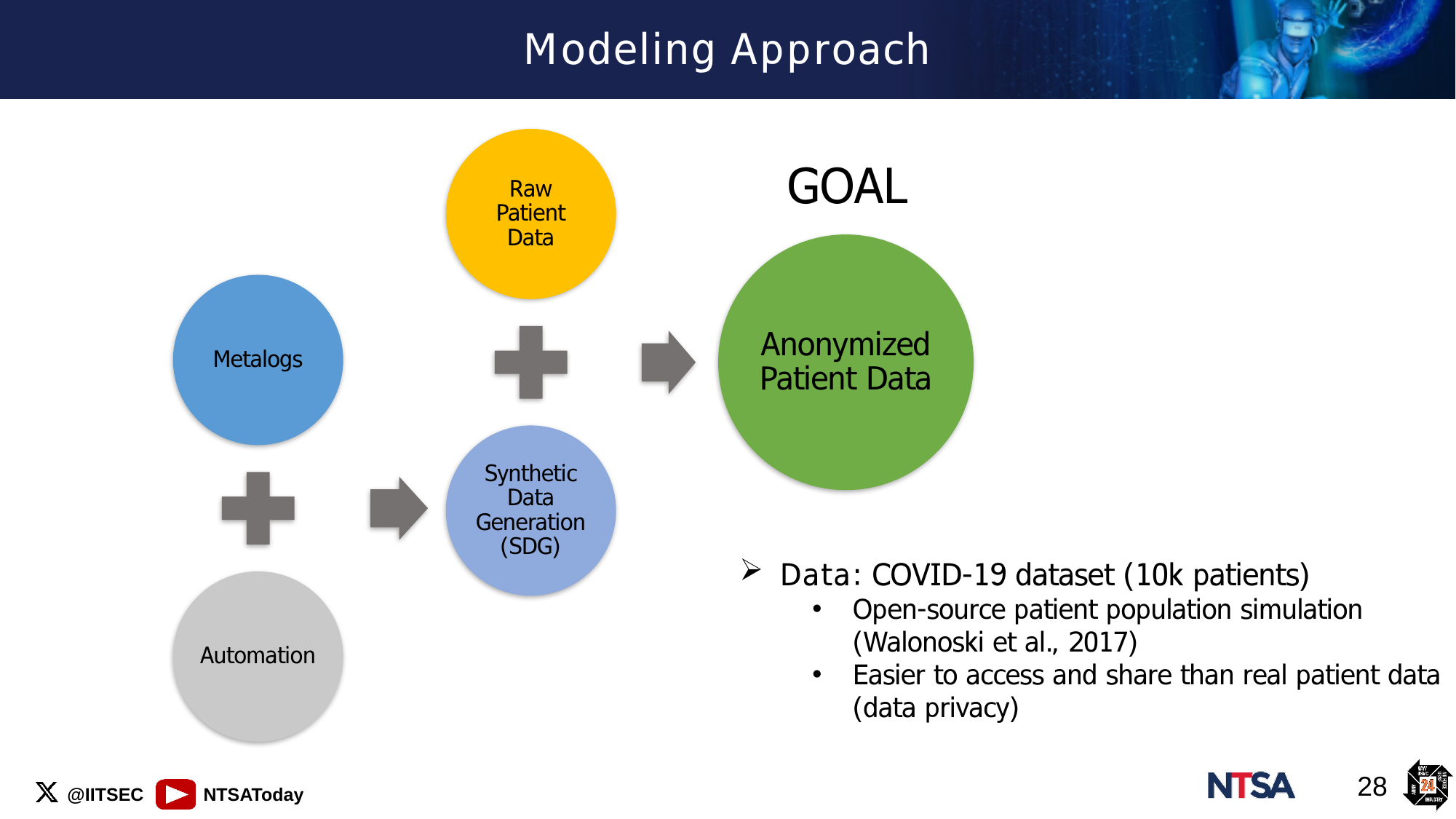

# Modeling Approach
Raw Patient Data

Synthetic Data Generation (SDG)

Anonymized Patient Data
GOAL
Metalogs

Automation

SDG
Data: COVID-19 dataset (10k patients)
Open-source patient population simulation (Walonoski et al., 2017)
Easier to access and share than real patient data (data privacy)
28